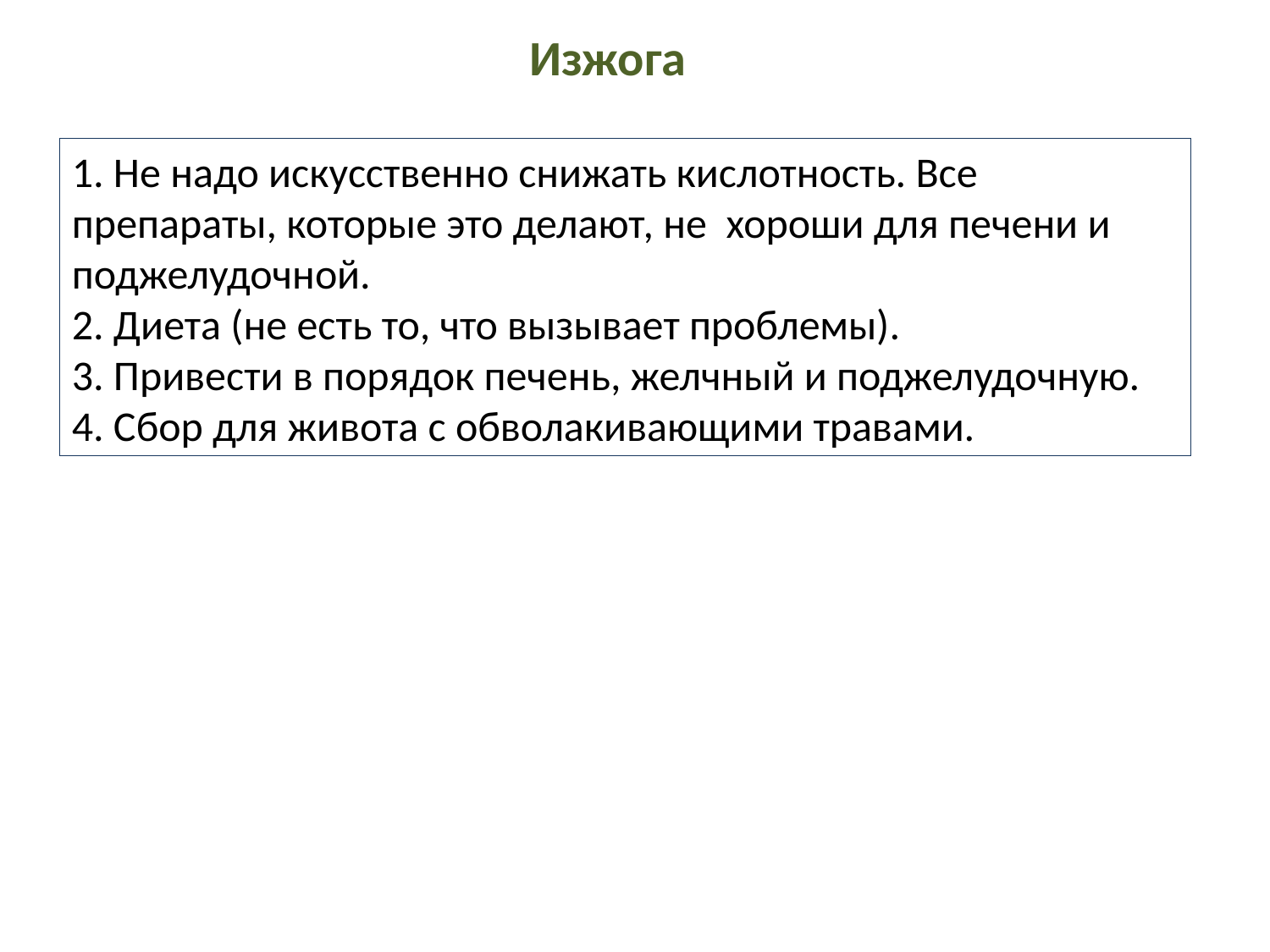

Изжога
1. Не надо искусственно снижать кислотность. Все препараты, которые это делают, не  хороши для печени и поджелудочной.
2. Диета (не есть то, что вызывает проблемы).
3. Привести в порядок печень, желчный и поджелудочную.
4. Сбор для живота с обволакивающими травами.